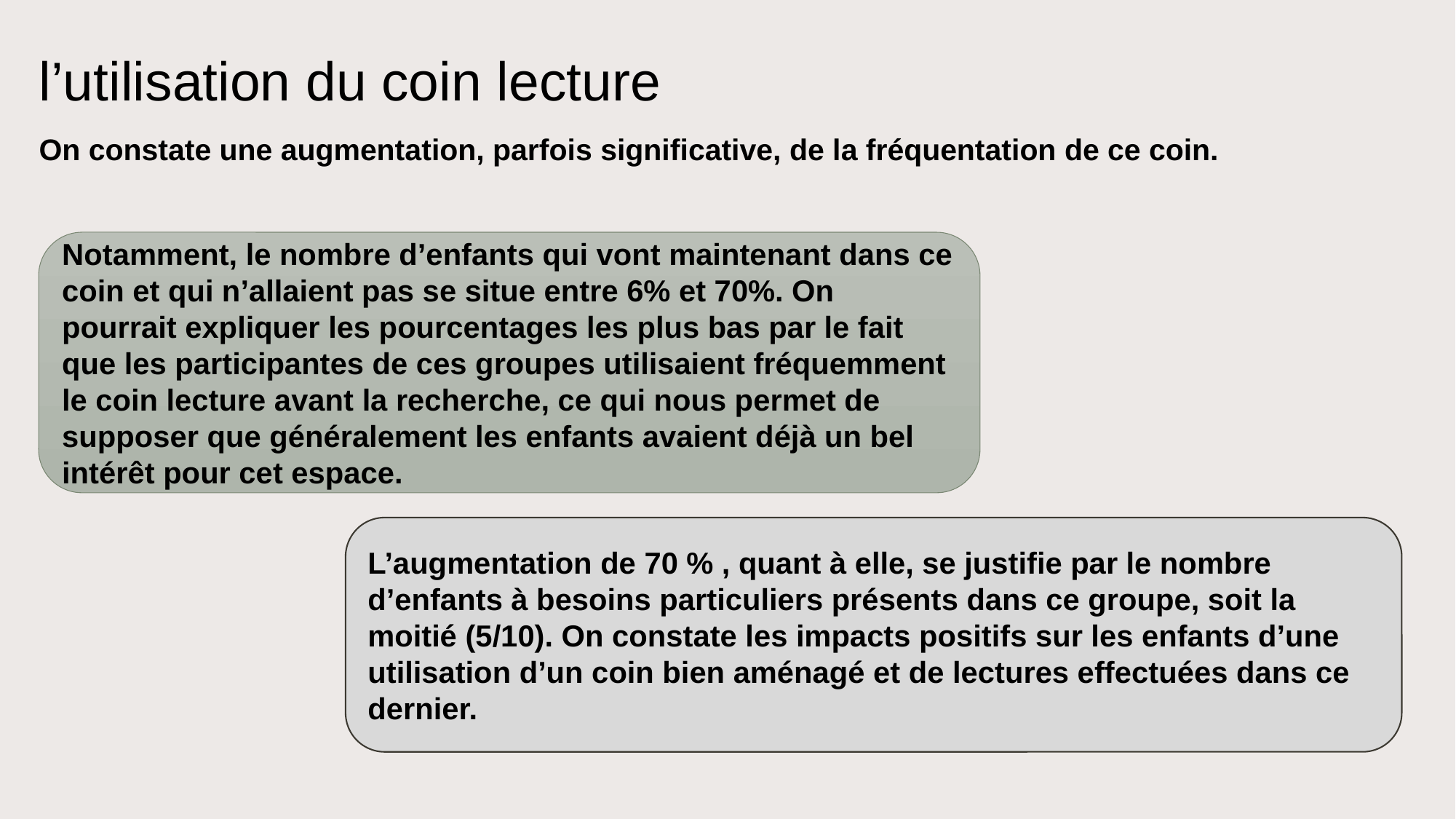

# l’utilisation du coin lecture
On constate une augmentation, parfois significative, de la fréquentation de ce coin.

Notamment, le nombre d’enfants qui vont maintenant dans ce coin et qui n’allaient pas se situe entre 6% et 70%. On pourrait expliquer les pourcentages les plus bas par le fait que les participantes de ces groupes utilisaient fréquemment le coin lecture avant la recherche, ce qui nous permet de supposer que généralement les enfants avaient déjà un bel intérêt pour cet espace.
L’augmentation de 70 % , quant à elle, se justifie par le nombre d’enfants à besoins particuliers présents dans ce groupe, soit la moitié (5/10). On constate les impacts positifs sur les enfants d’une utilisation d’un coin bien aménagé et de lectures effectuées dans ce dernier.